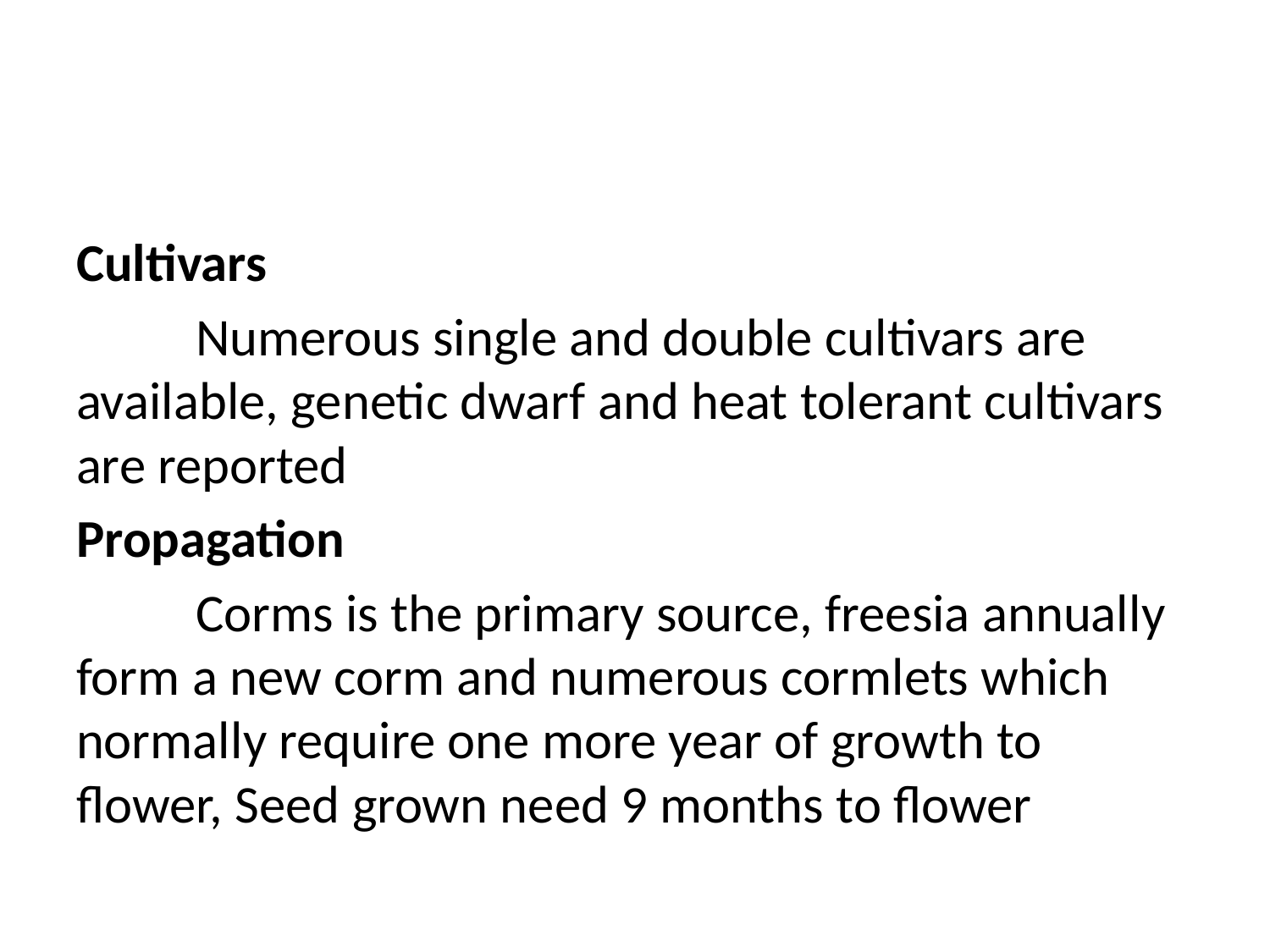

#
Cultivars
	Numerous single and double cultivars are available, genetic dwarf and heat tolerant cultivars are reported
Propagation
	Corms is the primary source, freesia annually form a new corm and numerous cormlets which normally require one more year of growth to flower, Seed grown need 9 months to flower